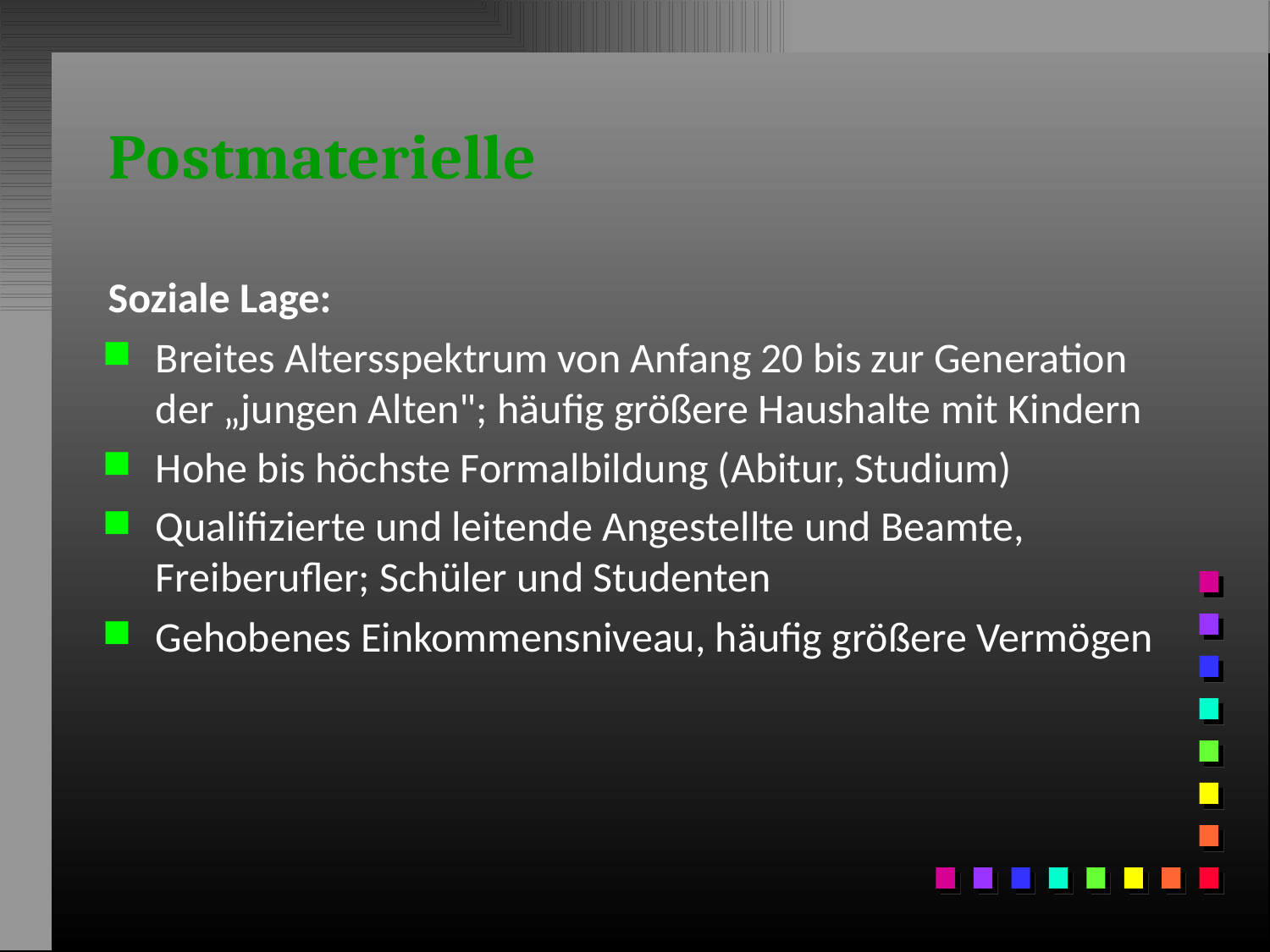

# Postmaterielle
Soziale Lage:
Breites Altersspektrum von Anfang 20 bis zur Generation der „jungen Alten"; häufig größere Haushalte mit Kindern
Hohe bis höchste Formalbildung (Abitur, Studium)
Qualifizierte und leitende Angestellte und Beamte, Freiberufler; Schüler und Studenten
Gehobenes Einkommensniveau, häufig größere Vermögen